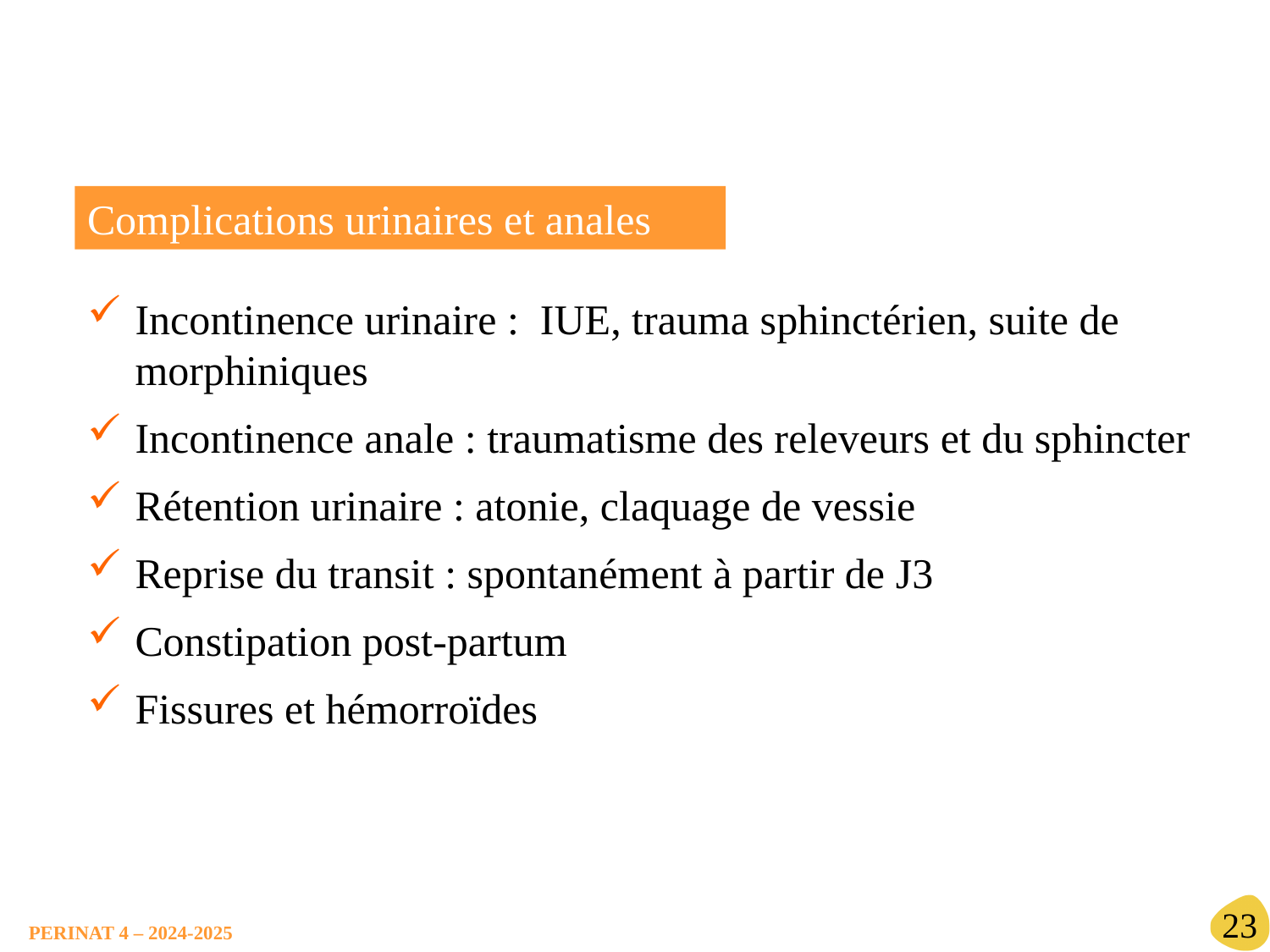

Complications urinaires et anales
Incontinence urinaire :  IUE, trauma sphinctérien, suite de morphiniques
Incontinence anale : traumatisme des releveurs et du sphincter
Rétention urinaire : atonie, claquage de vessie
Reprise du transit : spontanément à partir de J3
Constipation post-partum
Fissures et hémorroïdes